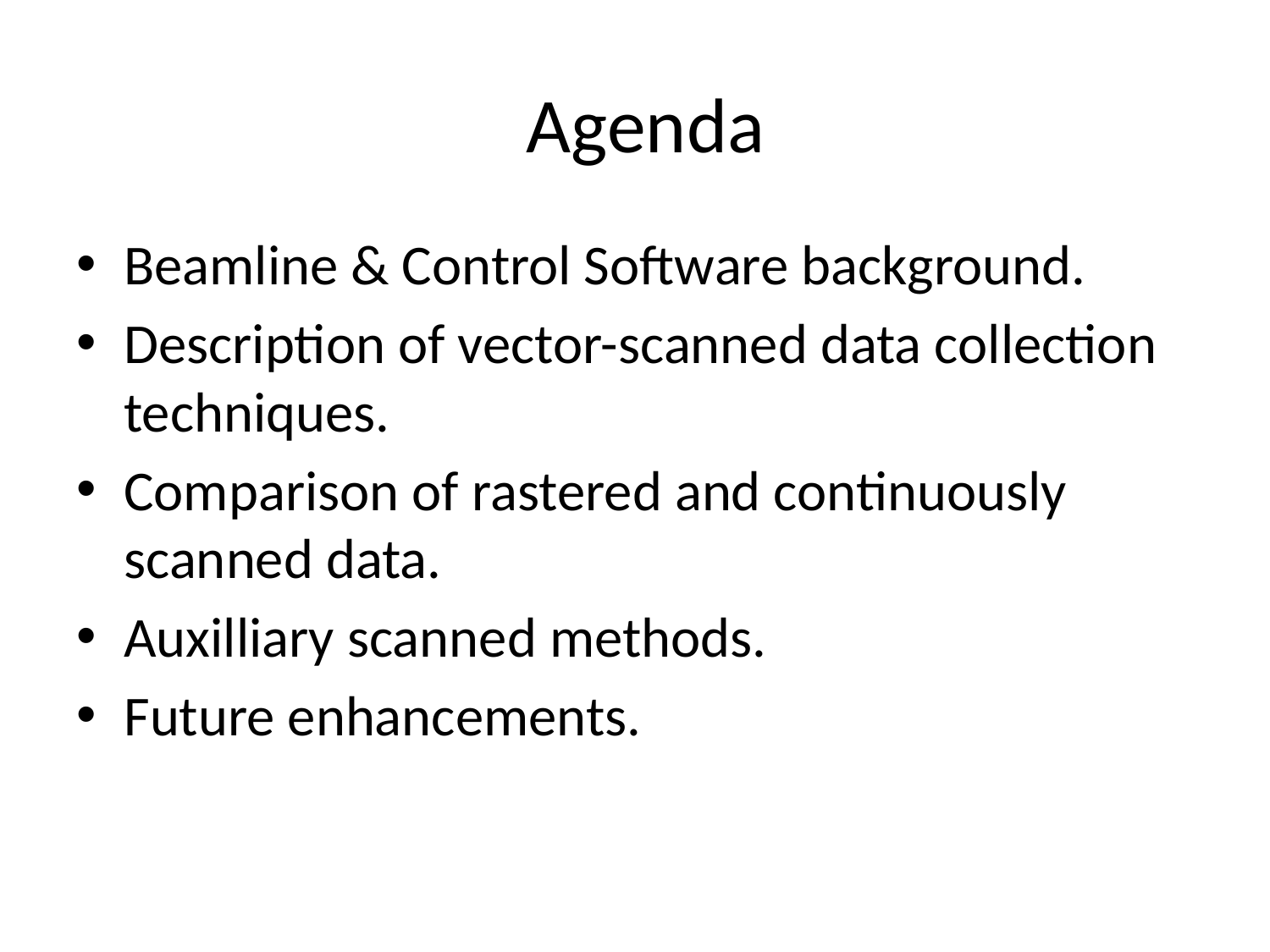

# Agenda
Beamline & Control Software background.
Description of vector-scanned data collection techniques.
Comparison of rastered and continuously scanned data.
Auxilliary scanned methods.
Future enhancements.